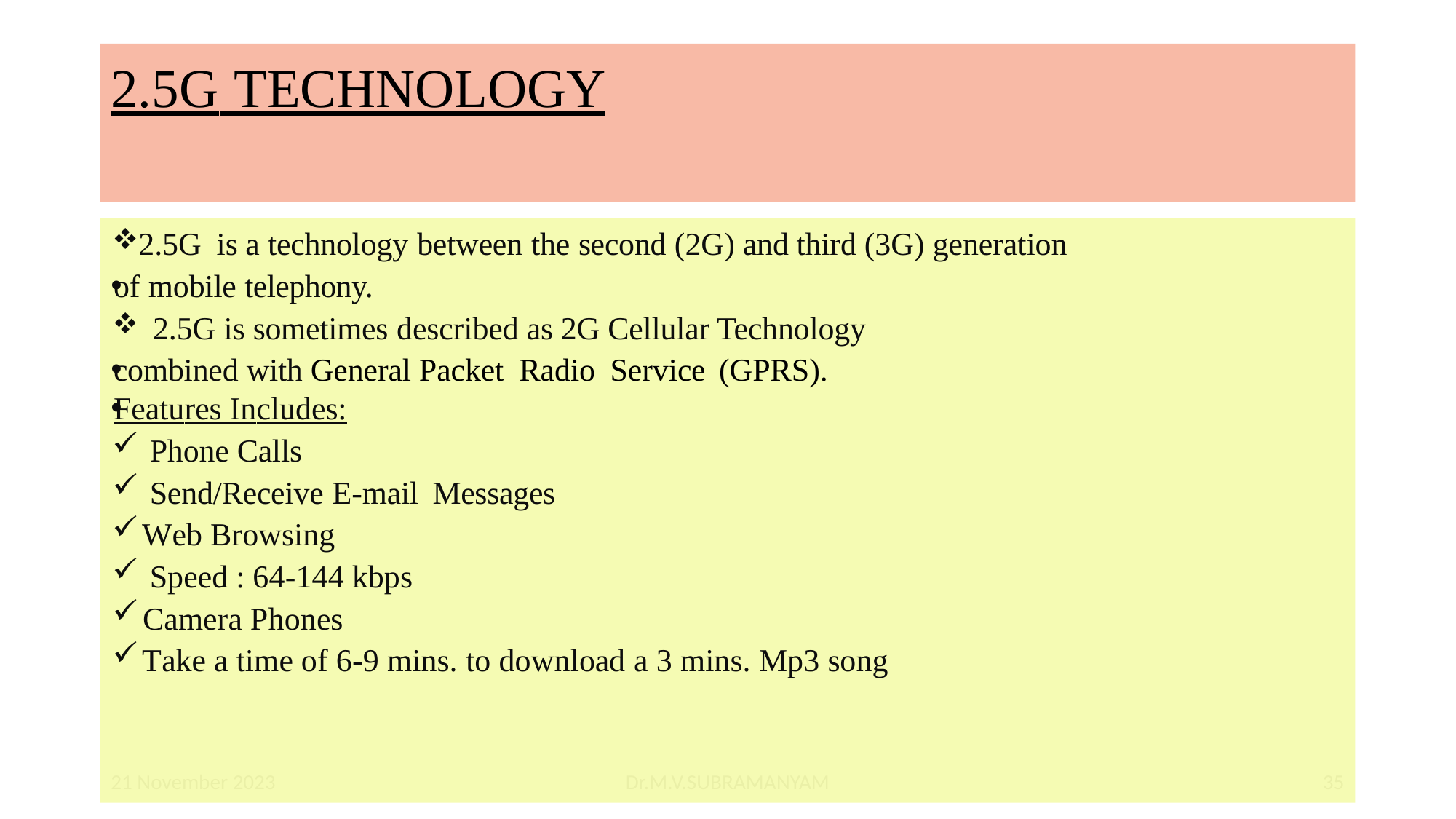

# 2.5G	 TECHNOLOGY
2.5G is a technology between the second (2G) and third (3G) generation
of mobile telephony.
2.5G is sometimes described as 2G Cellular Technology
combined with General Packet Radio	Service (GPRS).
Features Includes:
Phone Calls
Send/Receive E-mail Messages
Web Browsing
Speed : 64-144 kbps
Camera Phones
Take a time of 6-9 mins. to download a 3 mins. Mp3 song

21 November 2023
Dr.M.V.SUBRAMANYAM
35